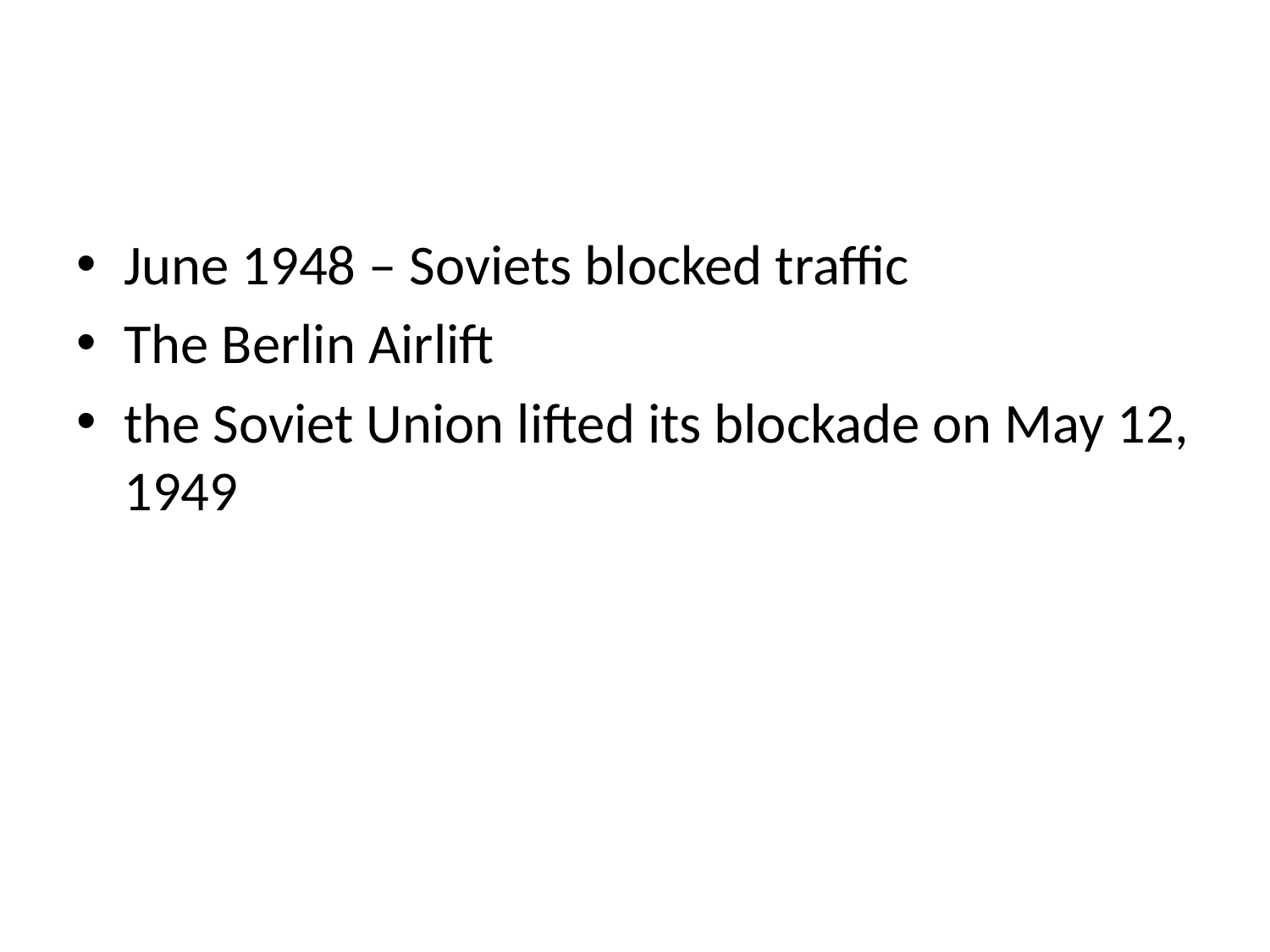

#
June 1948 – Soviets blocked traffic
The Berlin Airlift
the Soviet Union lifted its blockade on May 12, 1949